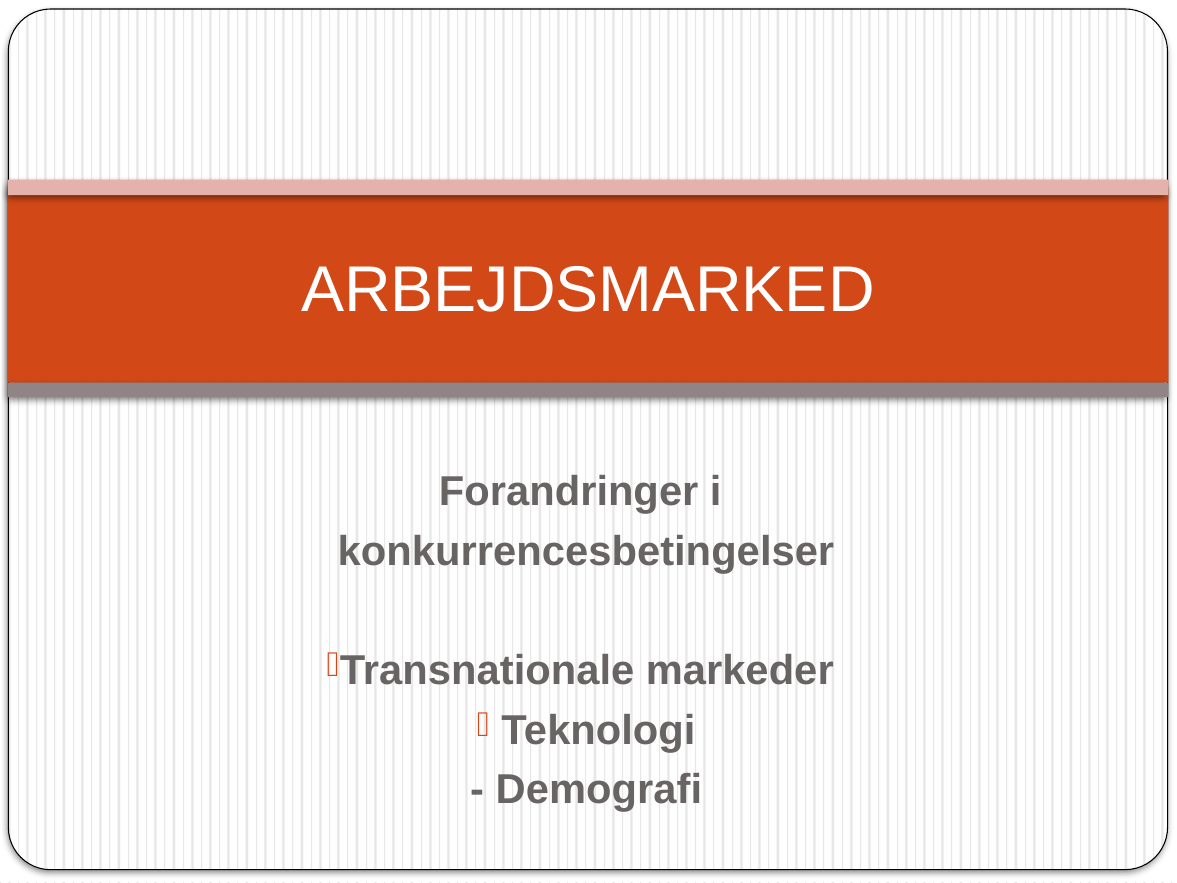

# ARBEJDSMARKED

Forandringer i
konkurrencesbetingelser

Transnationale markeder
 Teknologi
- Demografi